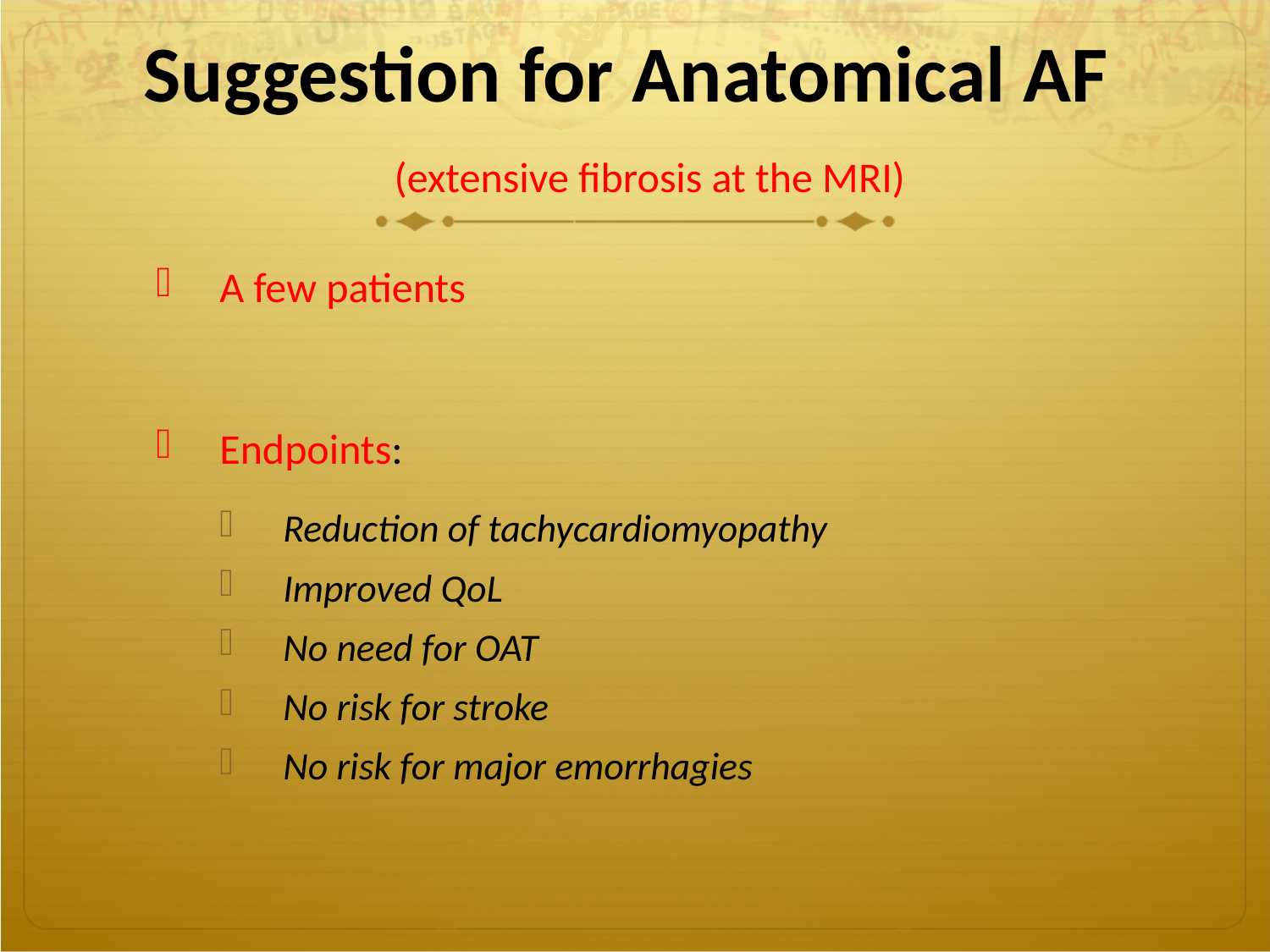

Suggestion for Anatomical AF
(extensive fibrosis at the MRI)
A few patients

Endpoints:
Reduction of tachycardiomyopathy
Improved QoL
No need for OAT
No risk for stroke
No risk for major emorrhagies